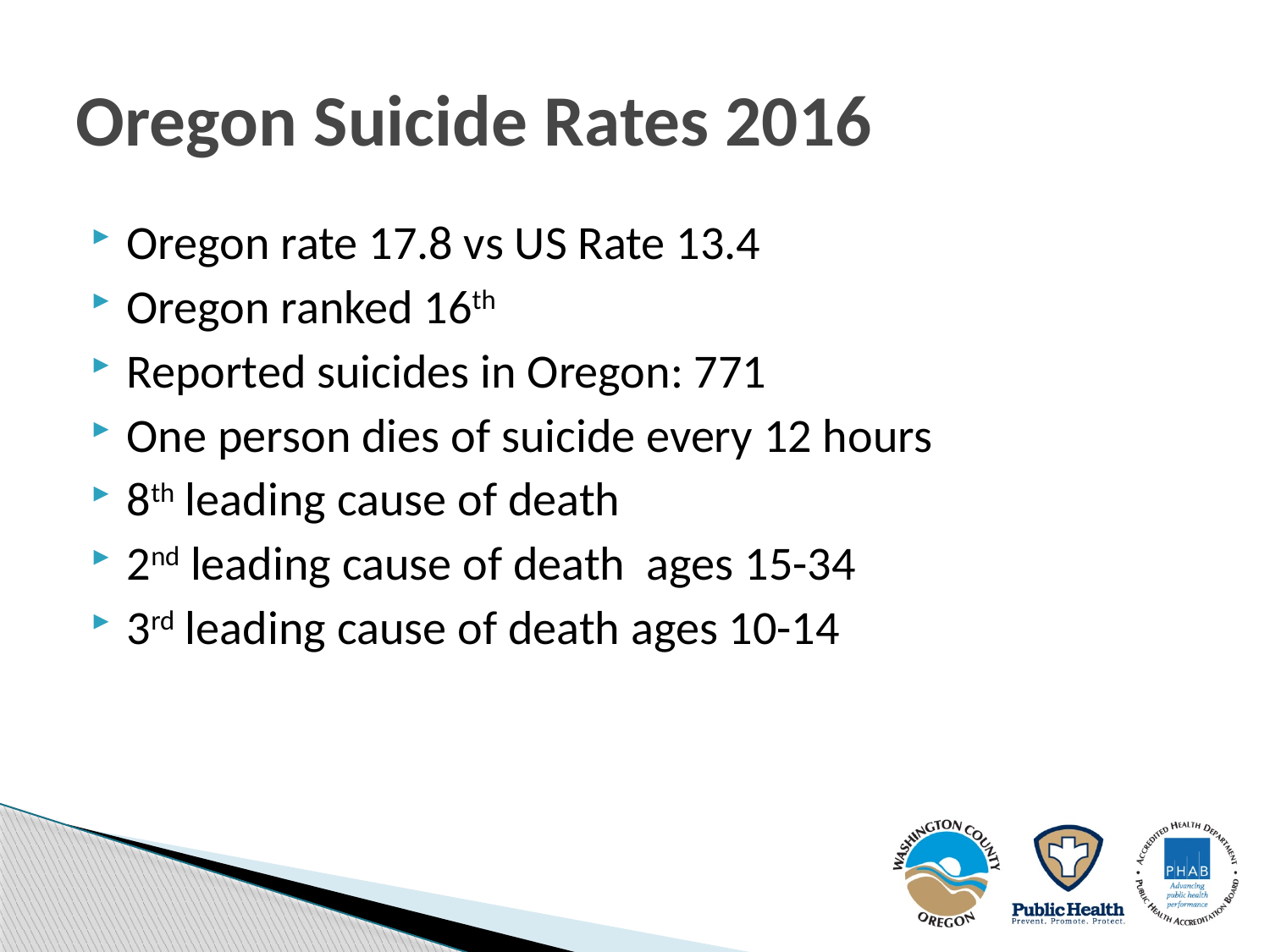

# Oregon Suicide Rates 2016
Oregon rate 17.8 vs US Rate 13.4
Oregon ranked 16th
Reported suicides in Oregon: 771
One person dies of suicide every 12 hours
8th leading cause of death
2nd leading cause of death  ages 15-34
3rd leading cause of death ages 10-14